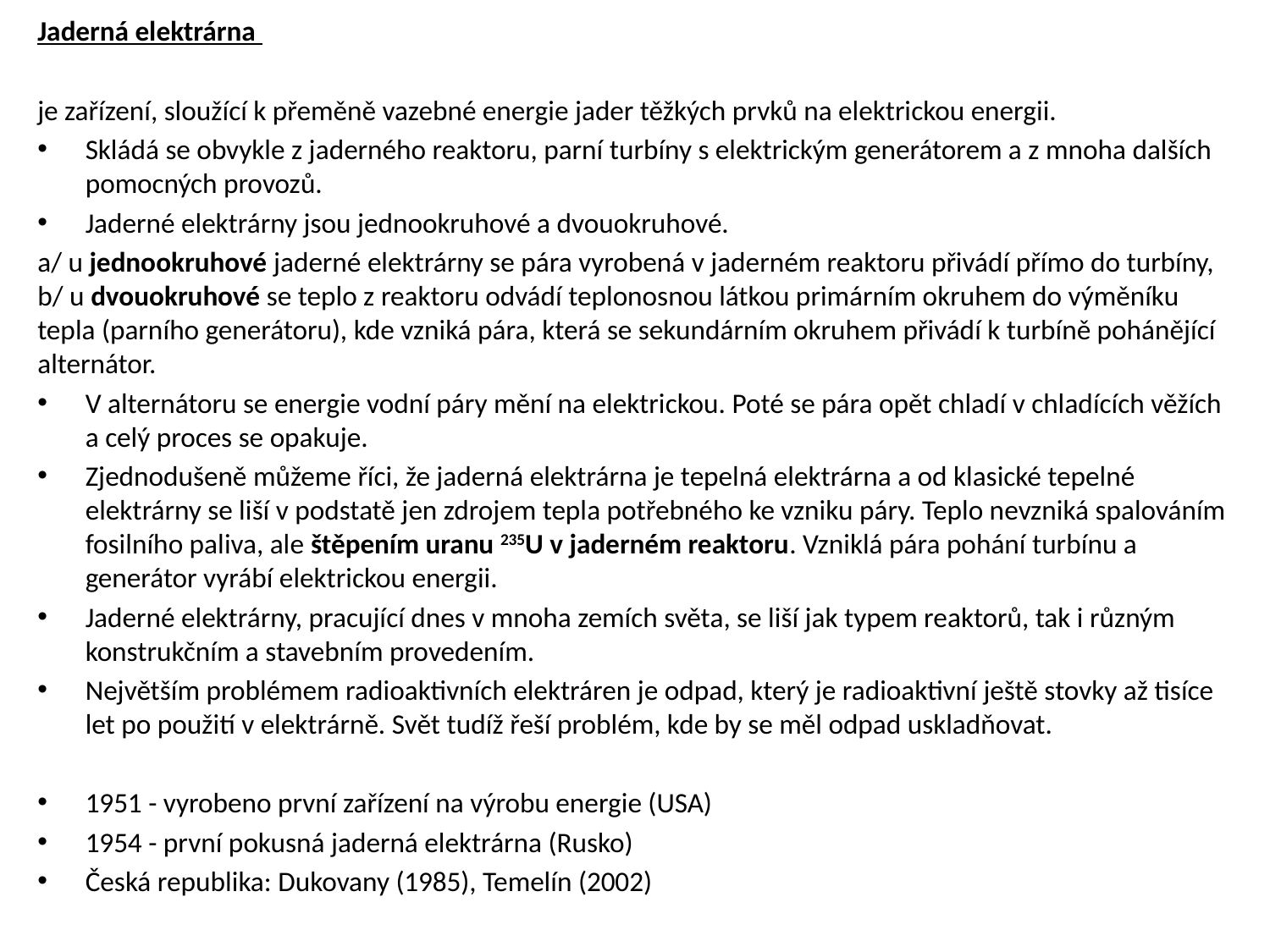

Jaderná elektrárna

je zařízení, sloužící k přeměně vazebné energie jader těžkých prvků na elektrickou energii.
Skládá se obvykle z jaderného reaktoru, parní turbíny s elektrickým generátorem a z mnoha dalších pomocných provozů.
Jaderné elektrárny jsou jednookruhové a dvouokruhové.
a/ u jednookruhové jaderné elektrárny se pára vyrobená v jaderném reaktoru přivádí přímo do turbíny, b/ u dvouokruhové se teplo z reaktoru odvádí teplonosnou látkou primárním okruhem do výměníku tepla (parního generátoru), kde vzniká pára, která se sekundárním okruhem přivádí k turbíně pohánějící alternátor.
V alternátoru se energie vodní páry mění na elektrickou. Poté se pára opět chladí v chladících věžích a celý proces se opakuje.
Zjednodušeně můžeme říci, že jaderná elektrárna je tepelná elektrárna a od klasické tepelné elektrárny se liší v podstatě jen zdrojem tepla potřebného ke vzniku páry. Teplo nevzniká spalováním fosilního paliva, ale štěpením uranu 235U v jaderném reaktoru. Vzniklá pára pohání turbínu a generátor vyrábí elektrickou energii.
Jaderné elektrárny, pracující dnes v mnoha zemích světa, se liší jak typem reaktorů, tak i různým konstrukčním a stavebním provedením.
Největším problémem radioaktivních elektráren je odpad, který je radioaktivní ještě stovky až tisíce let po použití v elektrárně. Svět tudíž řeší problém, kde by se měl odpad uskladňovat.

1951 - vyrobeno první zařízení na výrobu energie (USA)
1954 - první pokusná jaderná elektrárna (Rusko)
Česká republika: Dukovany (1985), Temelín (2002)